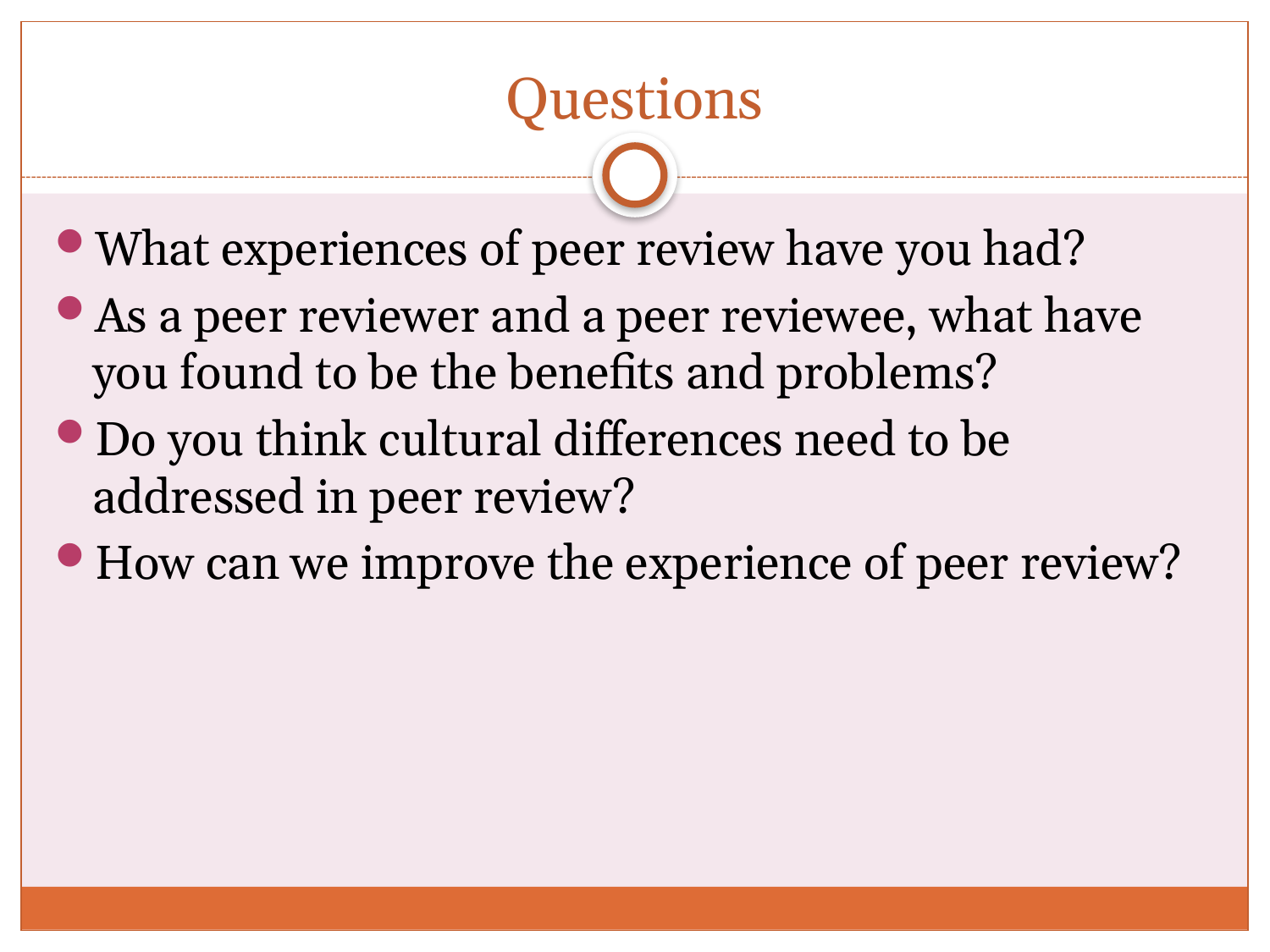

Questions
What experiences of peer review have you had?
As a peer reviewer and a peer reviewee, what have you found to be the benefits and problems?
Do you think cultural differences need to be addressed in peer review?
How can we improve the experience of peer review?